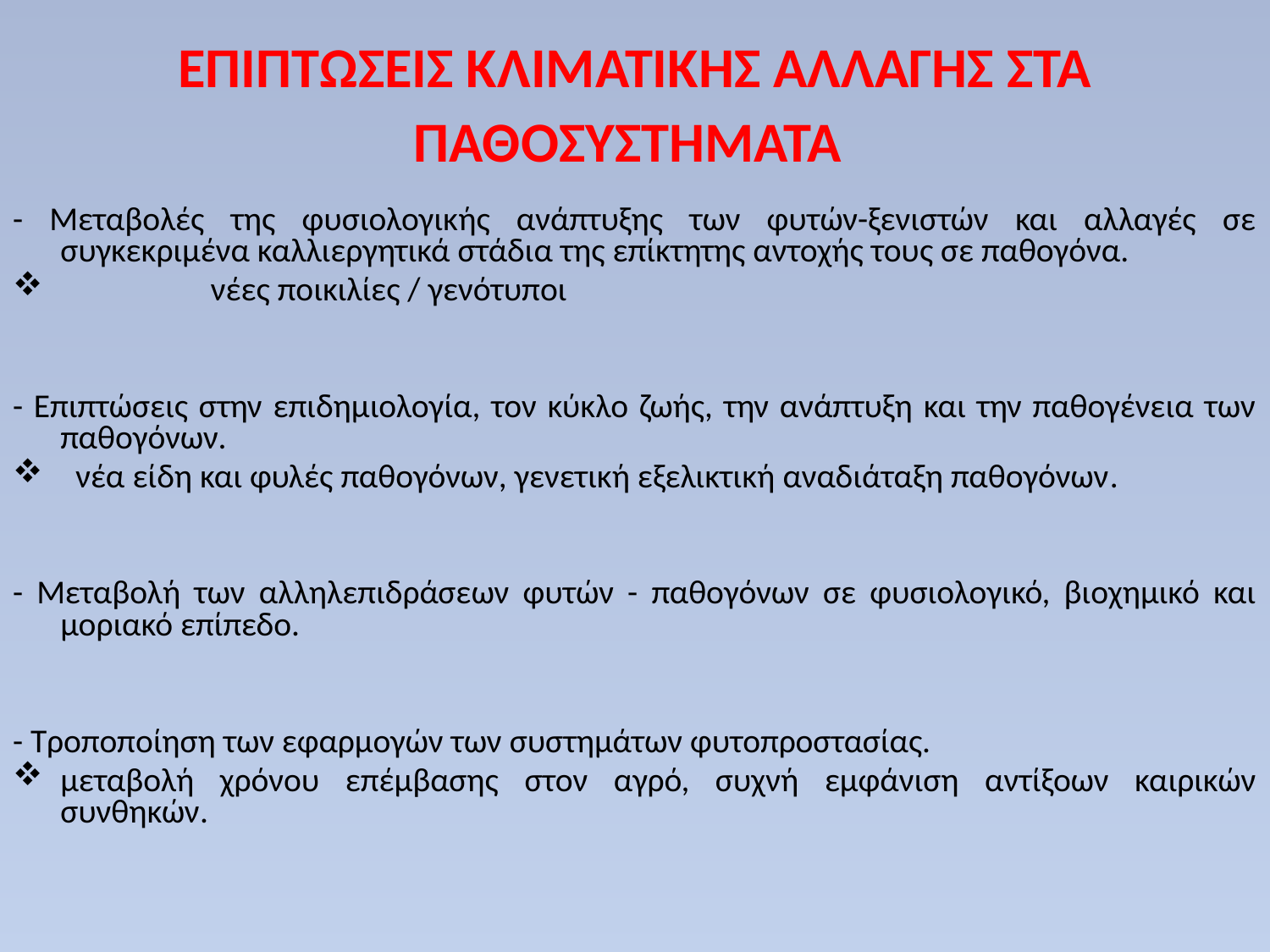

# ΕΠΙΠΤΩΣΕΙΣ ΚΛΙΜΑΤΙΚΗΣ ΑΛΛΑΓΗΣ ΣΤΑ ΠΑΘΟΣΥΣΤΗΜΑΤΑ
- Μεταβολές της φυσιολογικής ανάπτυξης των φυτών-ξενιστών και αλλαγές σε συγκεκριμένα καλλιεργητικά στάδια της επίκτητης αντοχής τους σε παθογόνα.
	 νέες ποικιλίες / γενότυποι

- Επιπτώσεις στην επιδημιολογία, τον κύκλο ζωής, την ανάπτυξη και την παθογένεια των παθογόνων.
  νέα είδη και φυλές παθογόνων, γενετική εξελικτική αναδιάταξη παθογόνων.

- Μεταβολή των αλληλεπιδράσεων φυτών - παθογόνων σε φυσιολογικό, βιοχημικό και μοριακό επίπεδο.

- Τροποποίηση των εφαρμογών των συστημάτων φυτοπροστασίας.
μεταβολή χρόνου επέμβασης στον αγρό, συχνή εμφάνιση αντίξοων καιρικών συνθηκών.